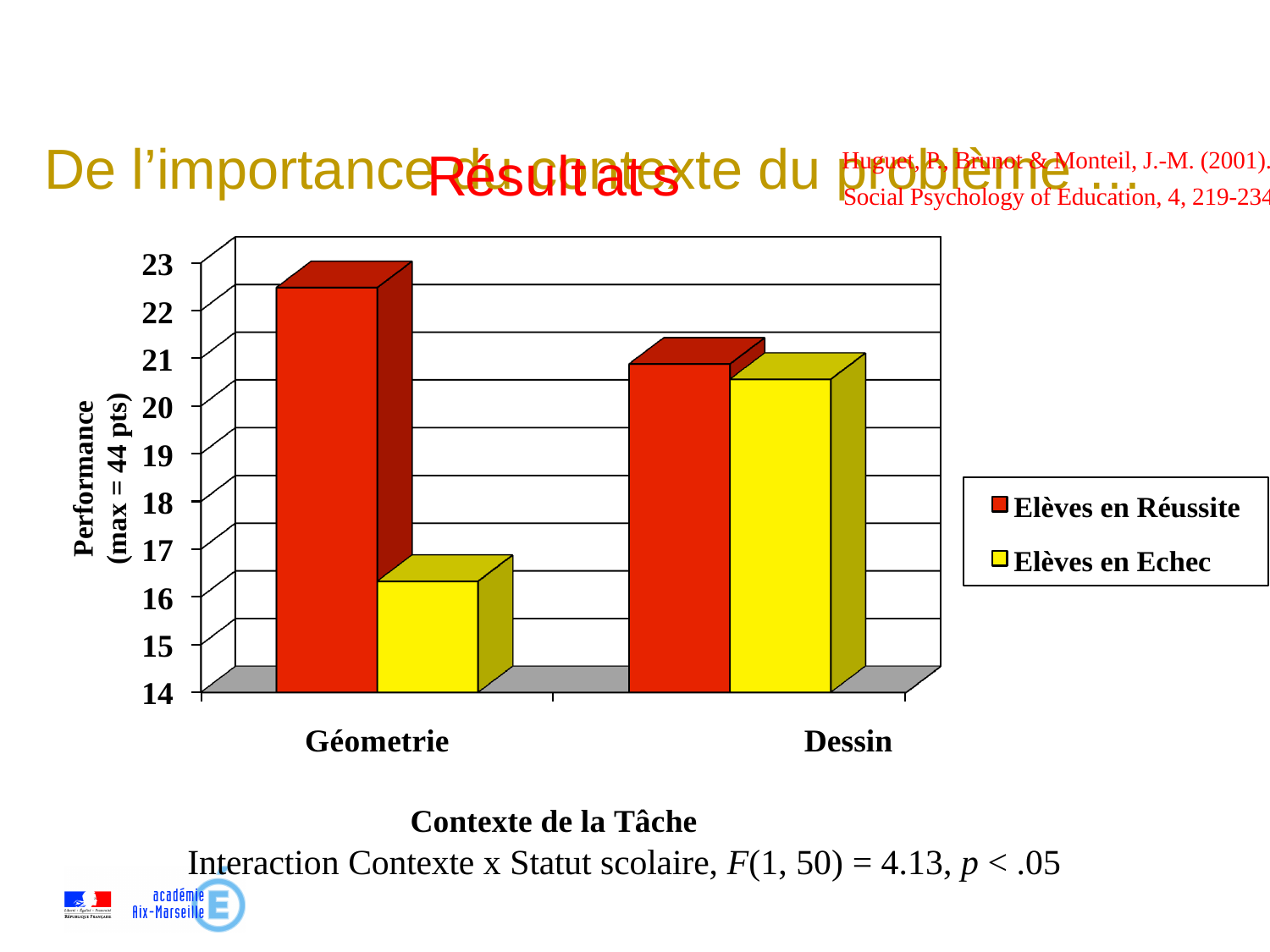

De l’importance du contexte du problème …
#
Huguet, P., Brunot & Monteil, J.-M. (2001). Social Psychology of Education, 4, 219-234.
Résultats

23

22

21

20

19

18

17

16

15

14

Performance (max = 44 pts)

Elèves en Réussite Elèves en Echec

Géometrie	Dessin

Contexte de la Tâche
Interaction Contexte x Statut scolaire, F(1, 50) = 4.13, p < .05